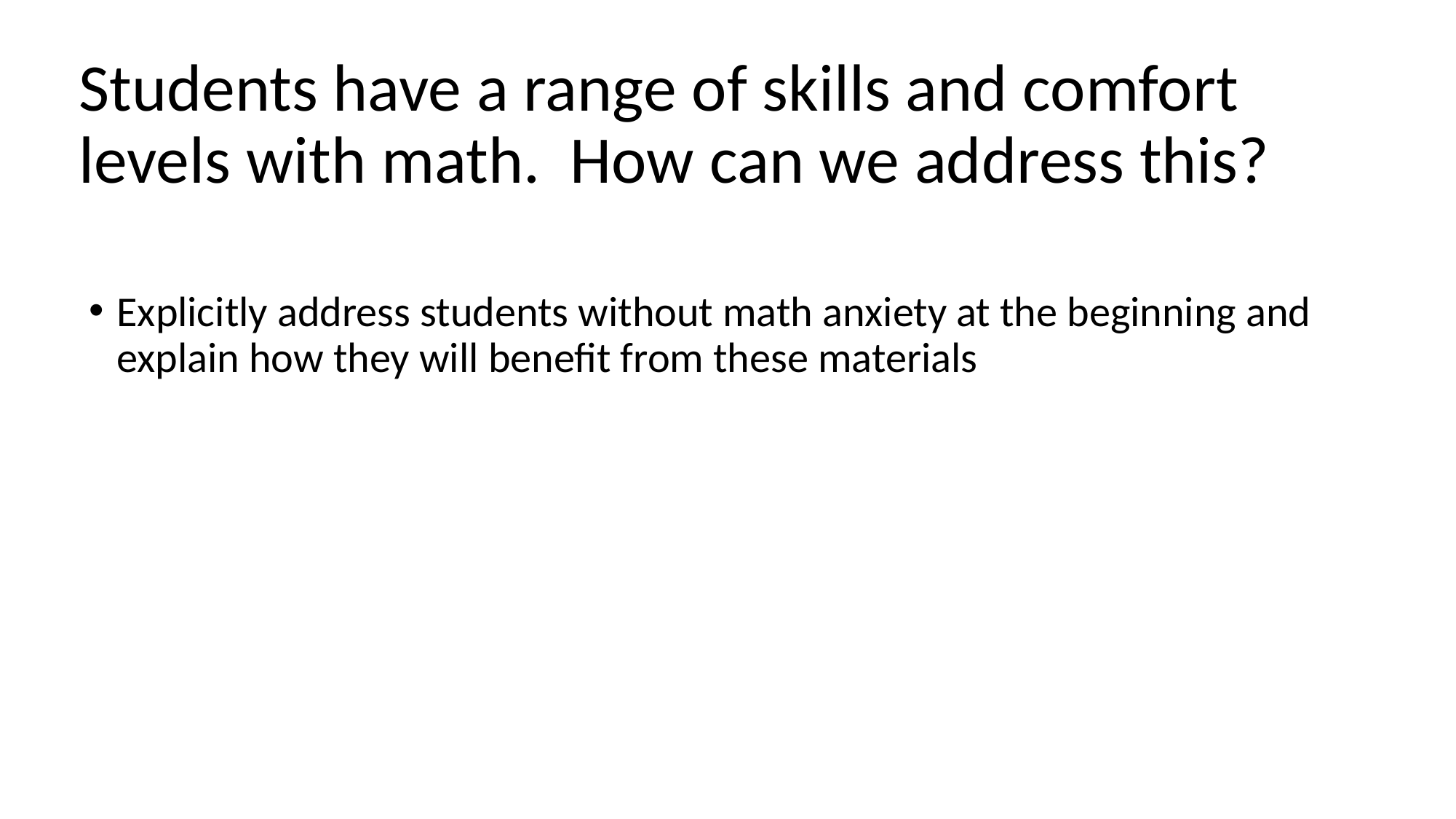

# Students have a range of skills and comfort levels with math.  How can we address this?

Explicitly address students without math anxiety at the beginning and explain how they will benefit from these materials